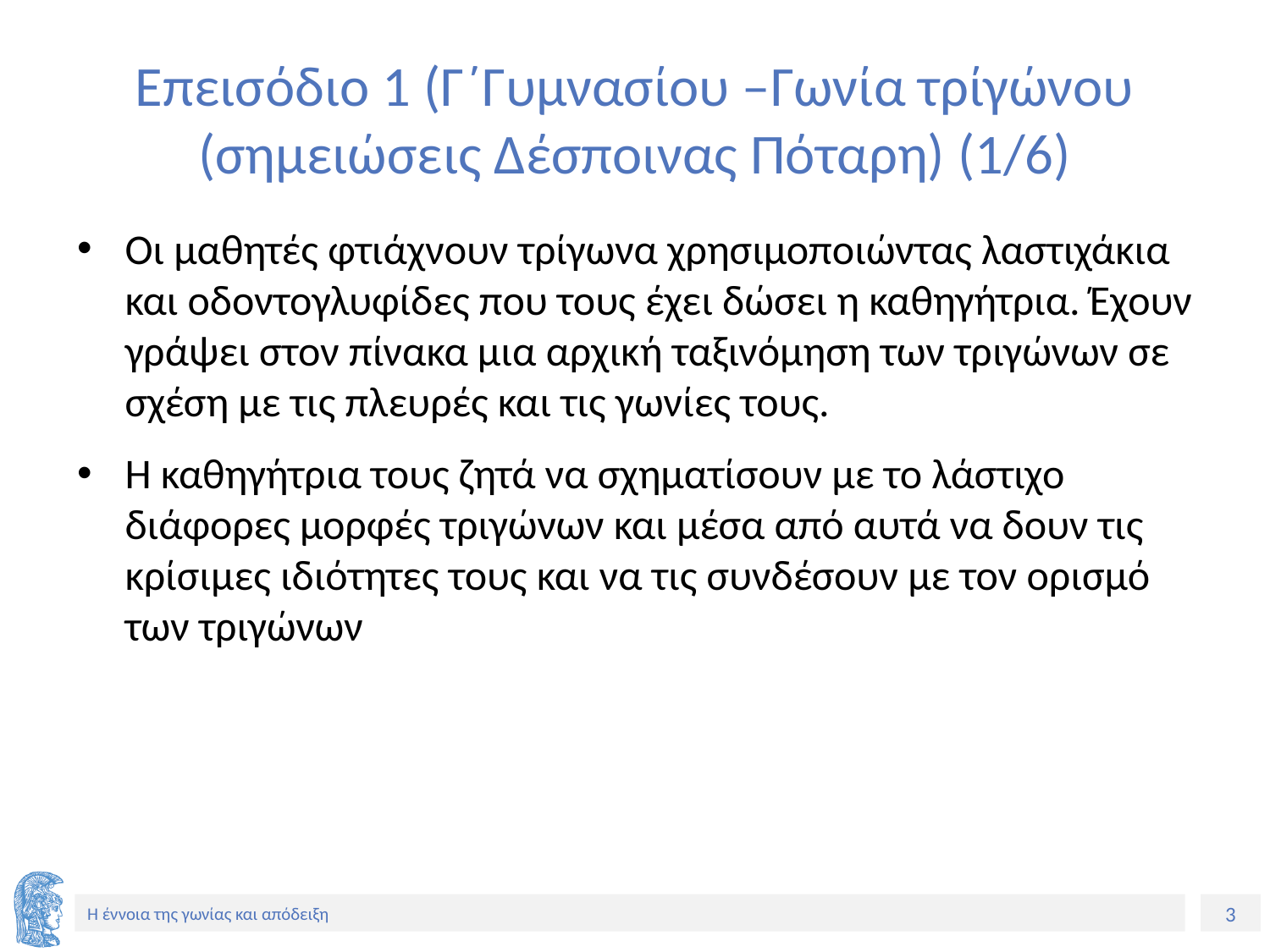

# Επεισόδιο 1 (Γ΄Γυμνασίου –Γωνία τρίγώνου (σημειώσεις Δέσποινας Πόταρη) (1/6)
Οι μαθητές φτιάχνουν τρίγωνα χρησιμοποιώντας λαστιχάκια και οδοντογλυφίδες που τους έχει δώσει η καθηγήτρια. Έχουν γράψει στον πίνακα μια αρχική ταξινόμηση των τριγώνων σε σχέση με τις πλευρές και τις γωνίες τους.
Η καθηγήτρια τους ζητά να σχηματίσουν με το λάστιχο διάφορες μορφές τριγώνων και μέσα από αυτά να δουν τις κρίσιμες ιδιότητες τους και να τις συνδέσουν με τον ορισμό των τριγώνων